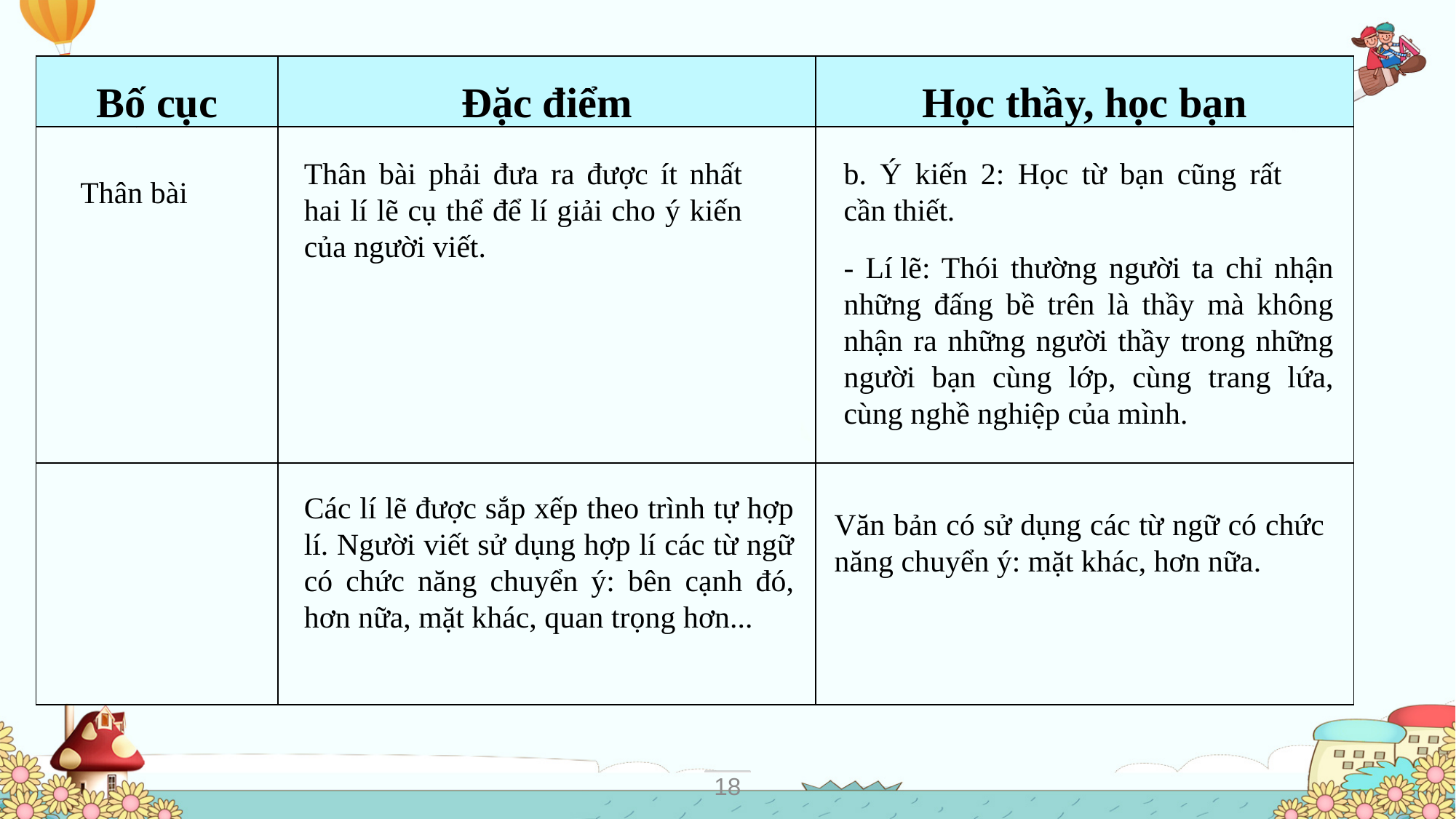

| Bố cục | Đặc điểm | Học thầy, học bạn |
| --- | --- | --- |
|  |  |  |
|  |  |  |
Thân bài phải đưa ra được ít nhất hai lí lẽ cụ thể để lí giải cho ý kiến của người viết.
b. Ý kiến 2: Học từ bạn cũng rất cần thiết.
Thân bài
- Lí lẽ: Thói thường người ta chỉ nhận những đấng bề trên là thầy mà không nhận ra những người thầy trong những người bạn cùng lớp, cùng trang lứa, cùng nghề nghiệp của mình.
Các lí lẽ được sắp xếp theo trình tự hợp lí. Người viết sử dụng hợp lí các từ ngữ có chức năng chuyển ý: bên cạnh đó, hơn nữa, mặt khác, quan trọng hơn...
Văn bản có sử dụng các từ ngữ có chức năng chuyển ý: mặt khác, hơn nữa.
18